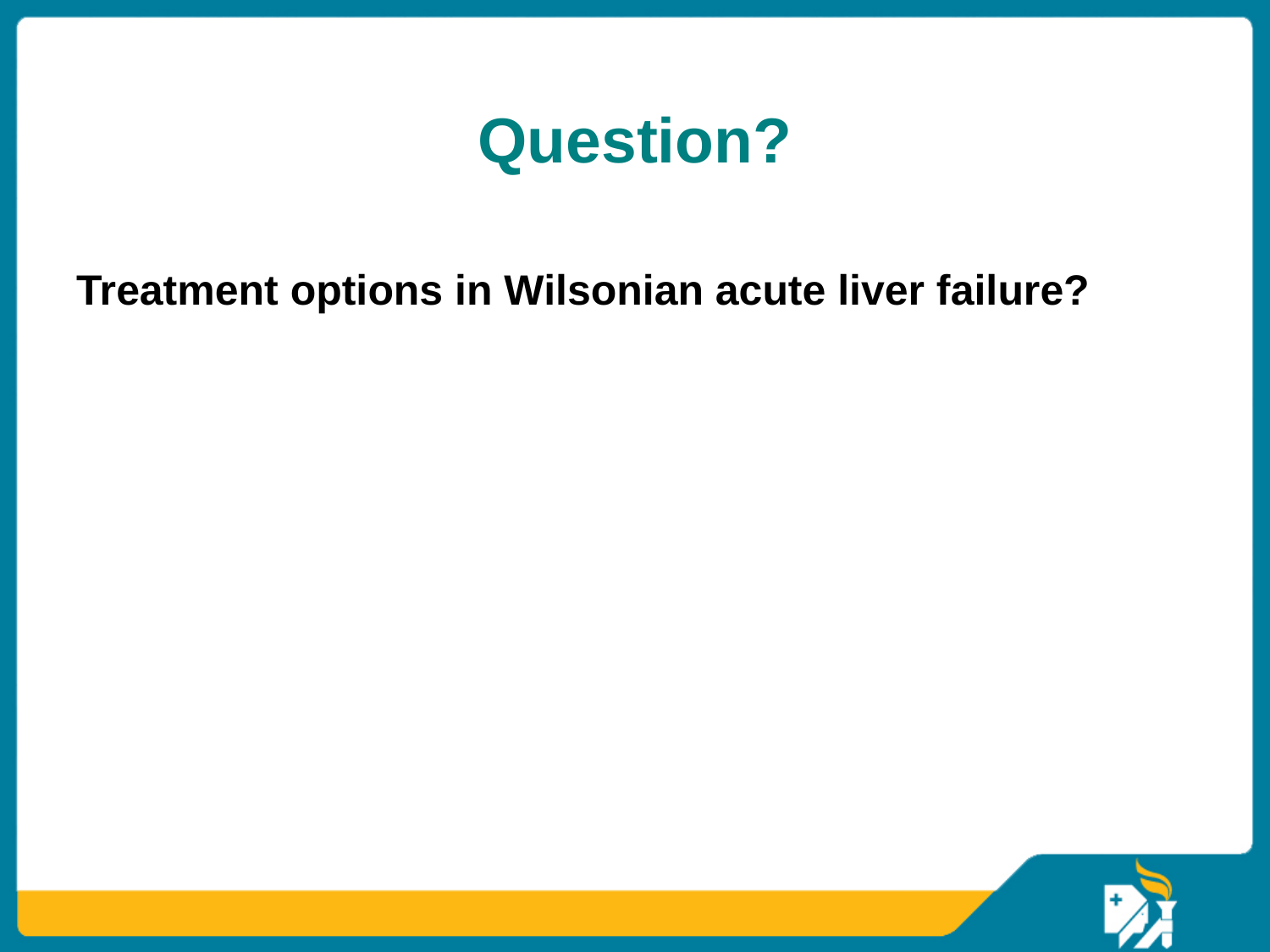

# Question?
Treatment options in Wilsonian acute liver failure?